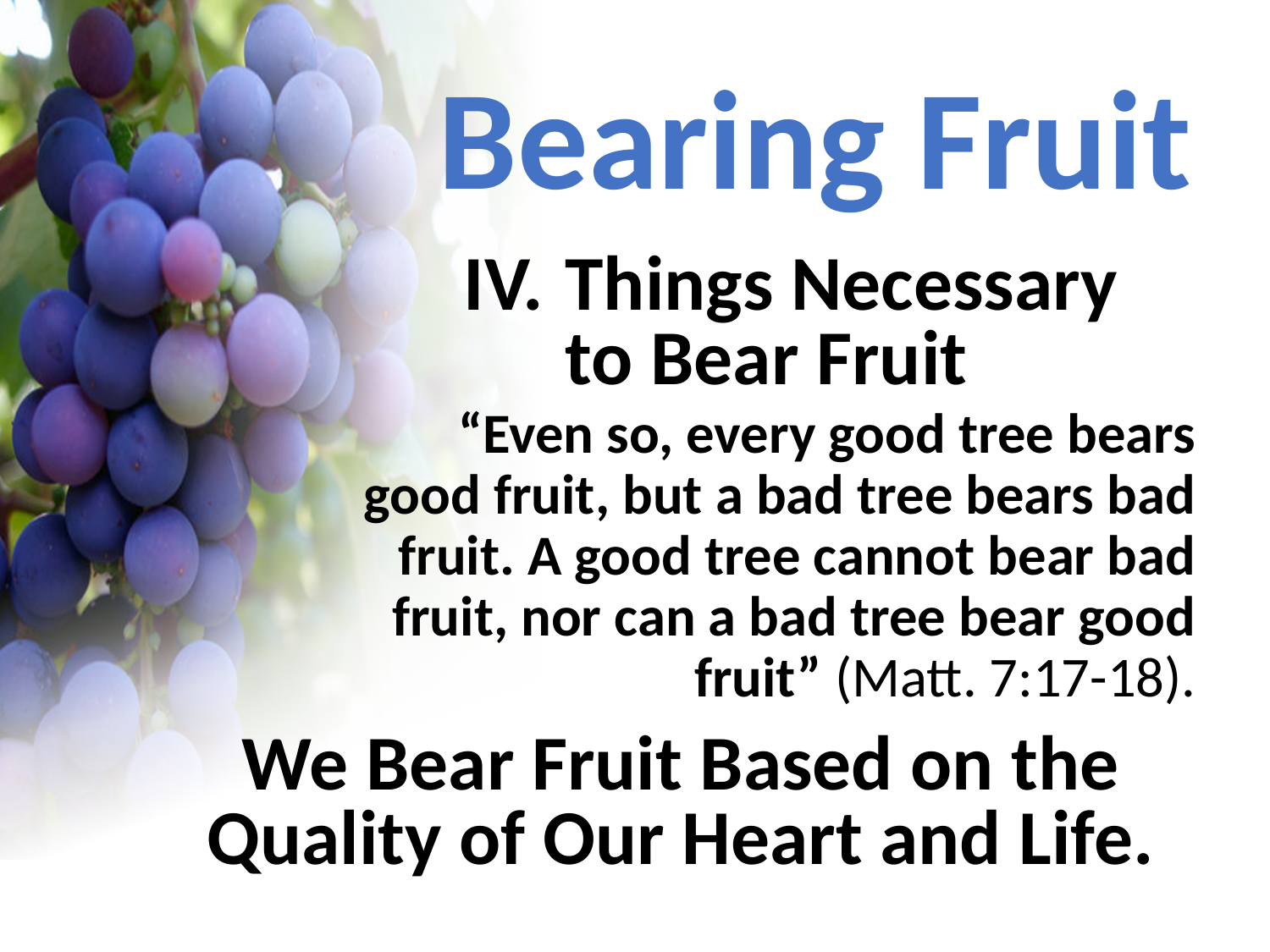

Bearing Fruit
IV.	Things Necessary to Bear Fruit
“Even so, every good tree bears good fruit, but a bad tree bears bad fruit. A good tree cannot bear bad fruit, nor can a bad tree bear good fruit” (Matt. 7:17-18).
We Bear Fruit Based on the Quality of Our Heart and Life.